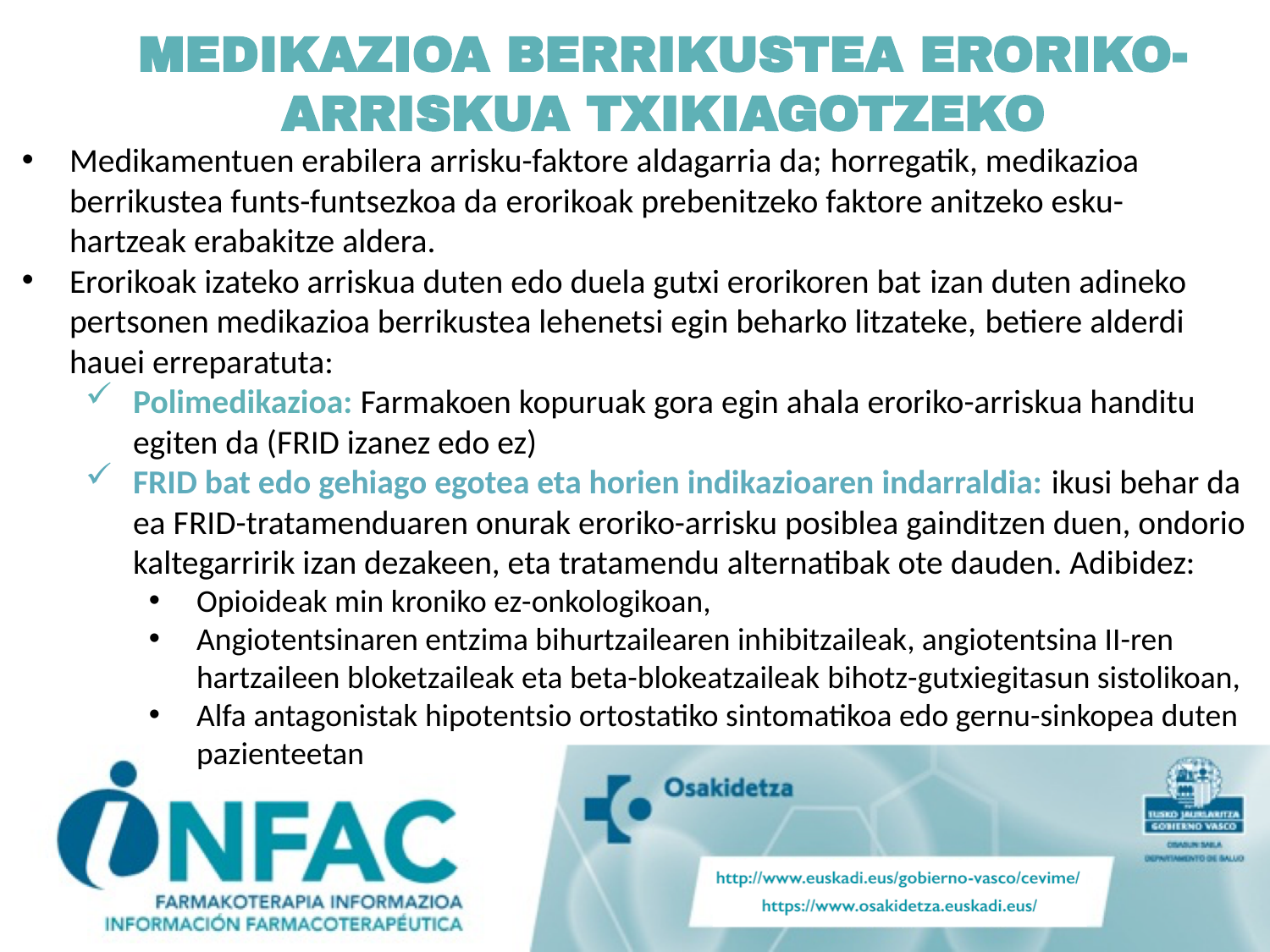

MEDIKAZIOA BERRIKUSTEA ERORIKO-ARRISKUA TXIKIAGOTZEKO​
Medikamentuen erabilera arrisku-faktore aldagarria da; horregatik, medikazioa berrikustea funts-funtsezkoa da erorikoak prebenitzeko faktore anitzeko esku-hartzeak erabakitze aldera.
Erorikoak izateko arriskua duten edo duela gutxi erorikoren bat izan duten adineko pertsonen medikazioa berrikustea lehenetsi egin beharko litzateke, betiere alderdi hauei erreparatuta:
Polimedikazioa: Farmakoen kopuruak gora egin ahala eroriko-arriskua handitu egiten da (FRID izanez edo ez)
FRID bat edo gehiago egotea eta horien indikazioaren indarraldia: ikusi behar da ea FRID-tratamenduaren onurak eroriko-arrisku posiblea gainditzen duen, ondorio kaltegarririk izan dezakeen, eta tratamendu alternatibak ote dauden. Adibidez:
Opioideak min kroniko ez-onkologikoan,
Angiotentsinaren entzima bihurtzailearen inhibitzaileak, angiotentsina II-ren hartzaileen bloketzaileak eta beta-blokeatzaileak bihotz-gutxiegitasun sistolikoan,
Alfa antagonistak hipotentsio ortostatiko sintomatikoa edo gernu-sinkopea duten pazienteetan